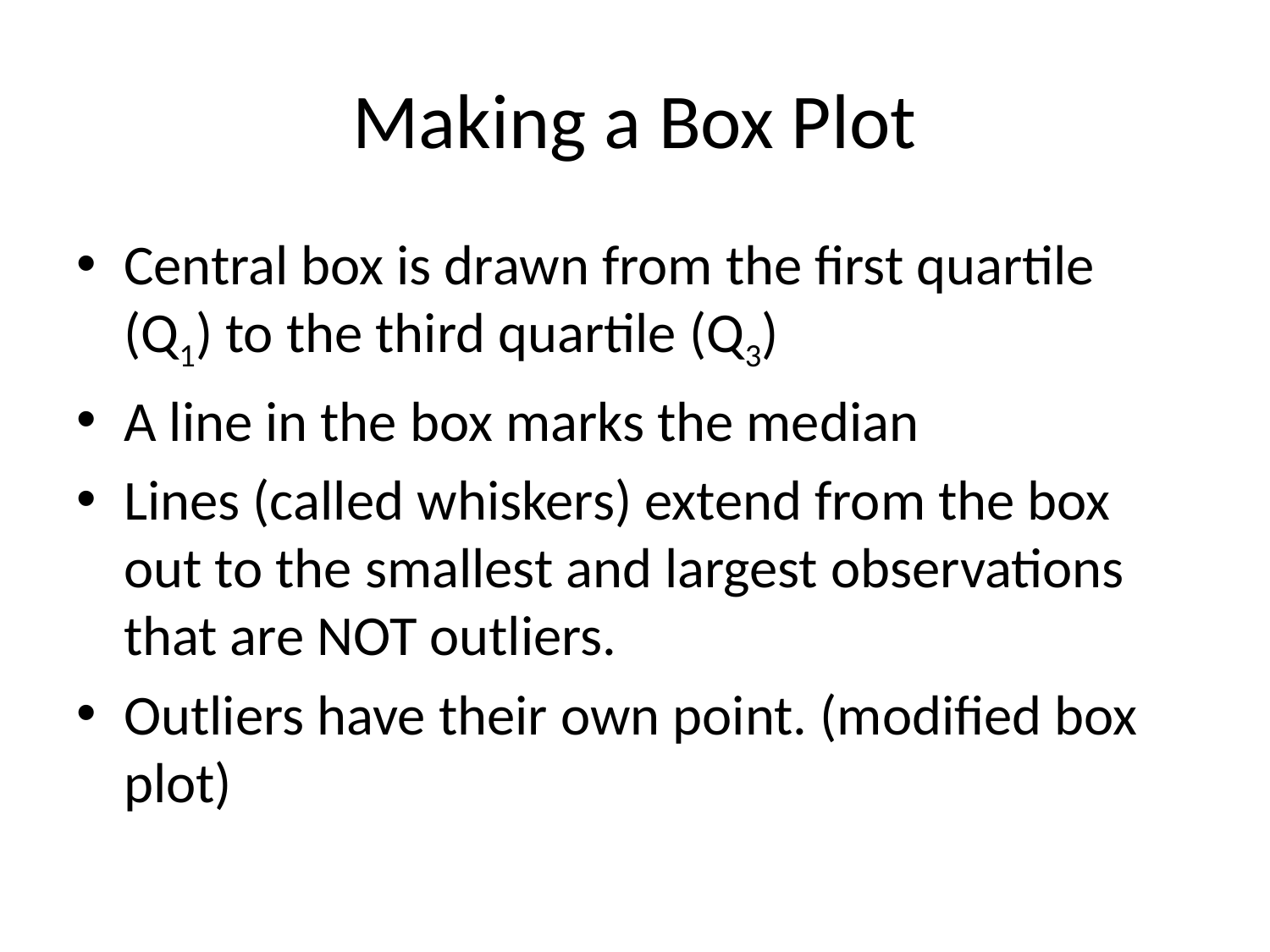

# Making a Box Plot
Central box is drawn from the first quartile (Q1) to the third quartile (Q3)
A line in the box marks the median
Lines (called whiskers) extend from the box out to the smallest and largest observations that are NOT outliers.
Outliers have their own point. (modified box plot)